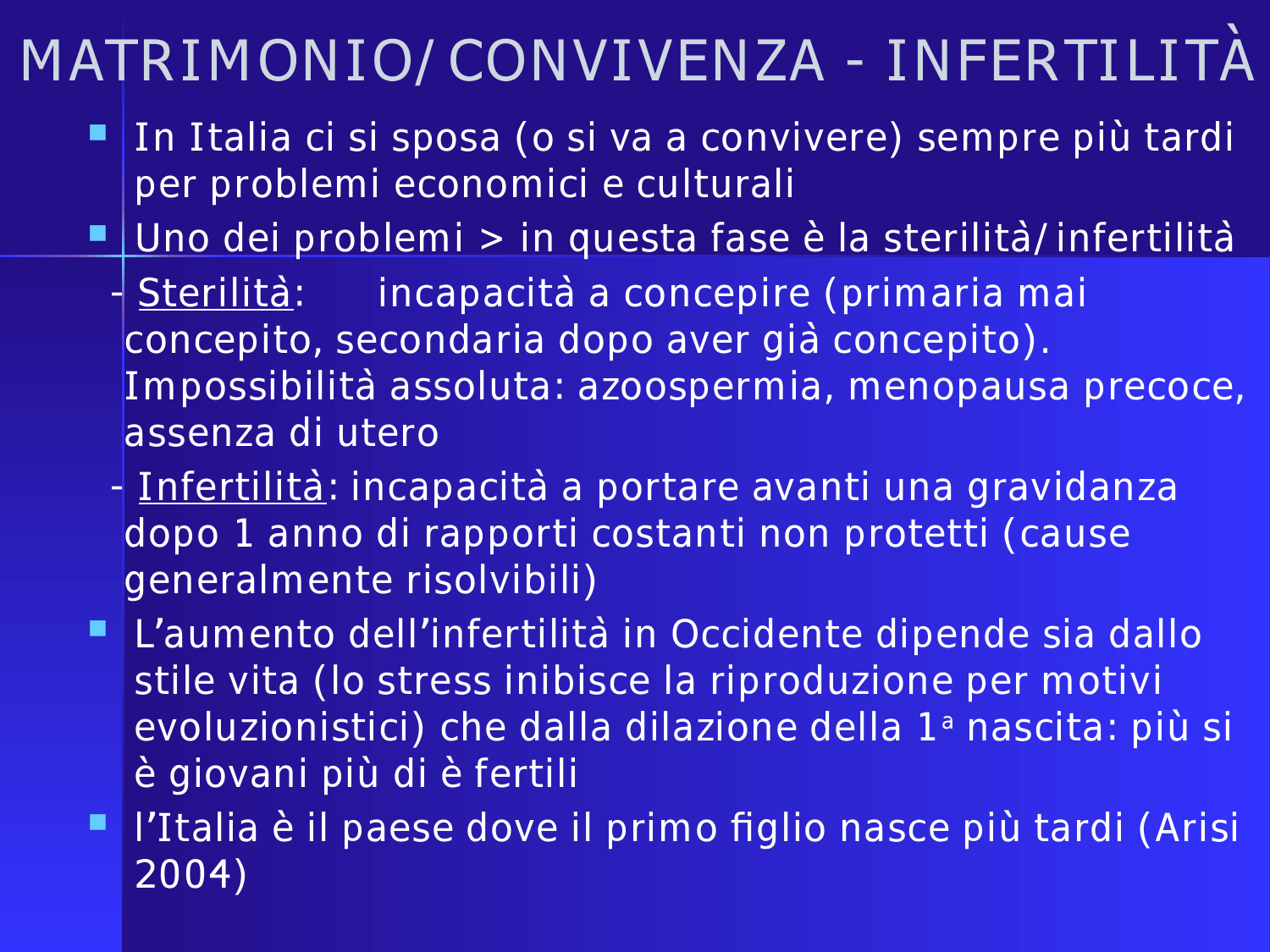

# MATRIMONIO/CONVIVENZA - INFERTILITÀ
In Italia ci si sposa (o si va a convivere) sempre più tardi per problemi economici e culturali
Uno dei problemi > in questa fase è la sterilità/infertilità
  - Sterilità: 	incapacità a concepire (primaria mai concepito, secondaria dopo aver già concepito). Impossibilità assoluta: azoospermia, menopausa precoce, assenza di utero
  - Infertilità: incapacità a portare avanti una gravidanza dopo 1 anno di rapporti costanti non protetti (cause generalmente risolvibili)
L’aumento dell’infertilità in Occidente dipende sia dallo stile vita (lo stress inibisce la riproduzione per motivi evoluzionistici) che dalla dilazione della 1a nascita: più si è giovani più di è fertili
l’Italia è il paese dove il primo figlio nasce più tardi (Arisi 2004)